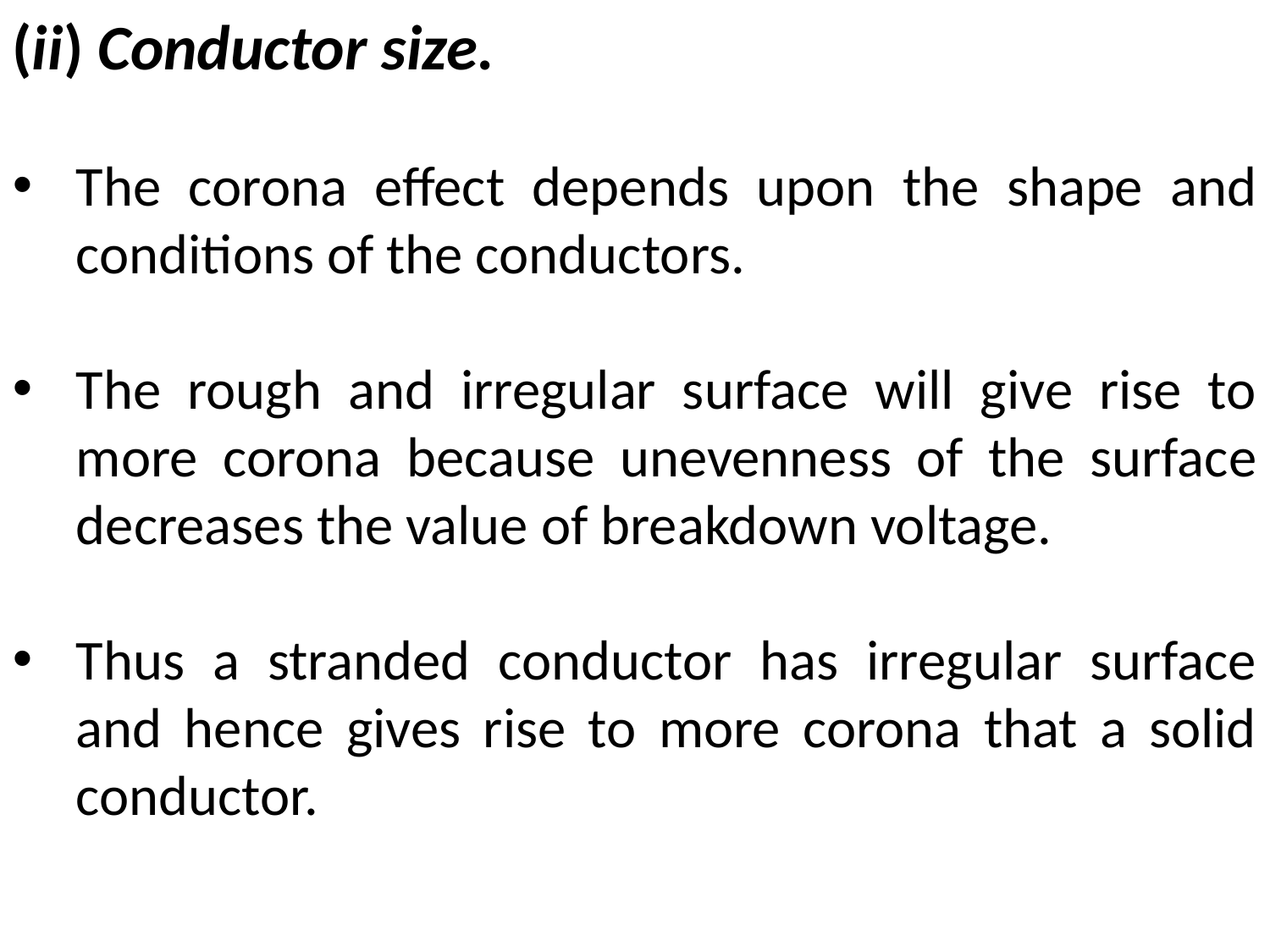

(ii) Conductor size.

The corona effect depends upon the shape and conditions of the conductors.

The rough and irregular surface will give rise to more corona because unevenness of the surface decreases the value of breakdown voltage.

Thus a stranded conductor has irregular surface and hence gives rise to more corona that a solid conductor.